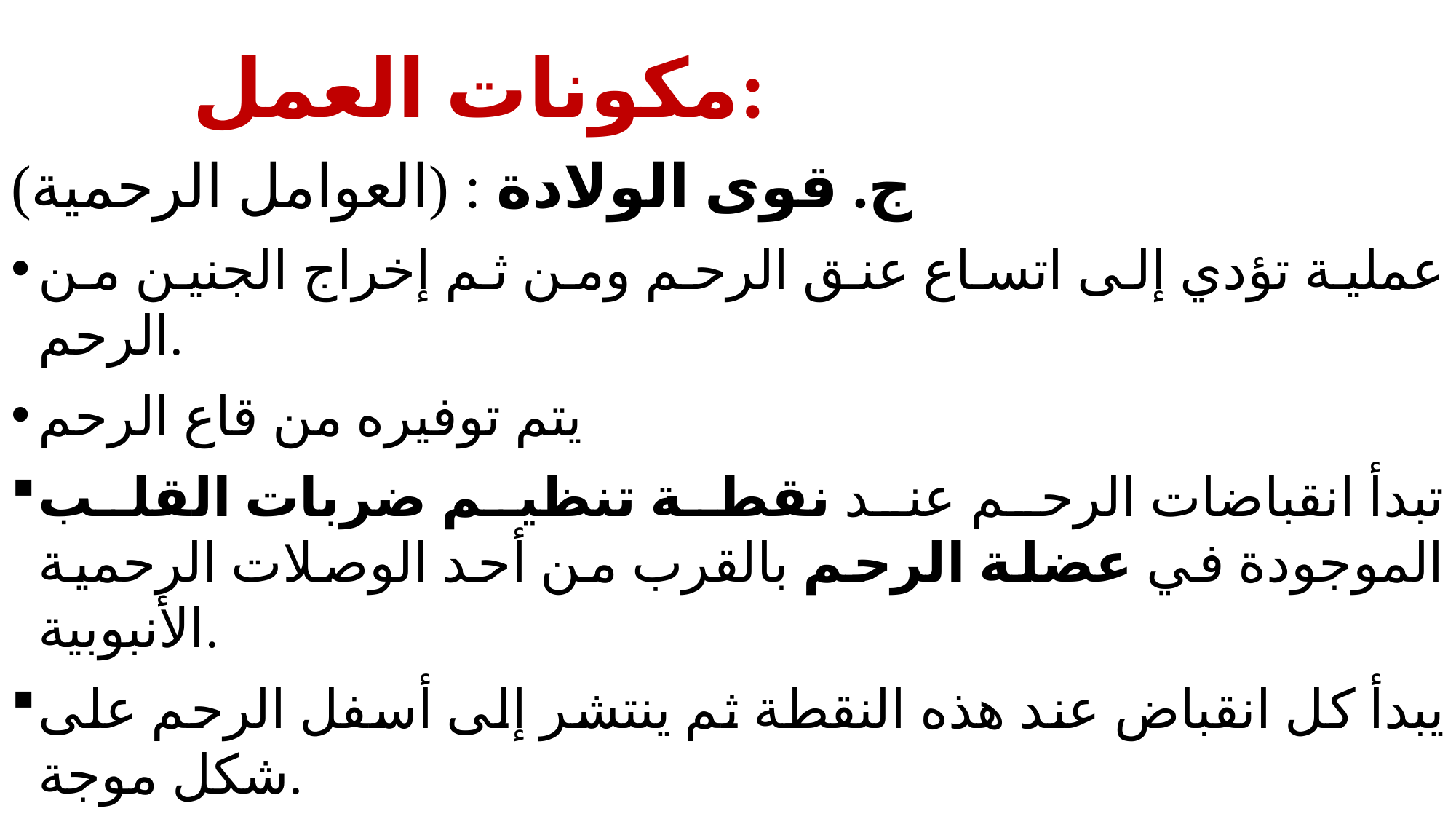

# مكونات العمل:
ج. قوى الولادة : (العوامل الرحمية)
عملية تؤدي إلى اتساع عنق الرحم ومن ثم إخراج الجنين من الرحم.
يتم توفيره من قاع الرحم
تبدأ انقباضات الرحم عند نقطة تنظيم ضربات القلب الموجودة في عضلة الرحم بالقرب من أحد الوصلات الرحمية الأنبوبية.
يبدأ كل انقباض عند هذه النقطة ثم ينتشر إلى أسفل الرحم على شكل موجة.